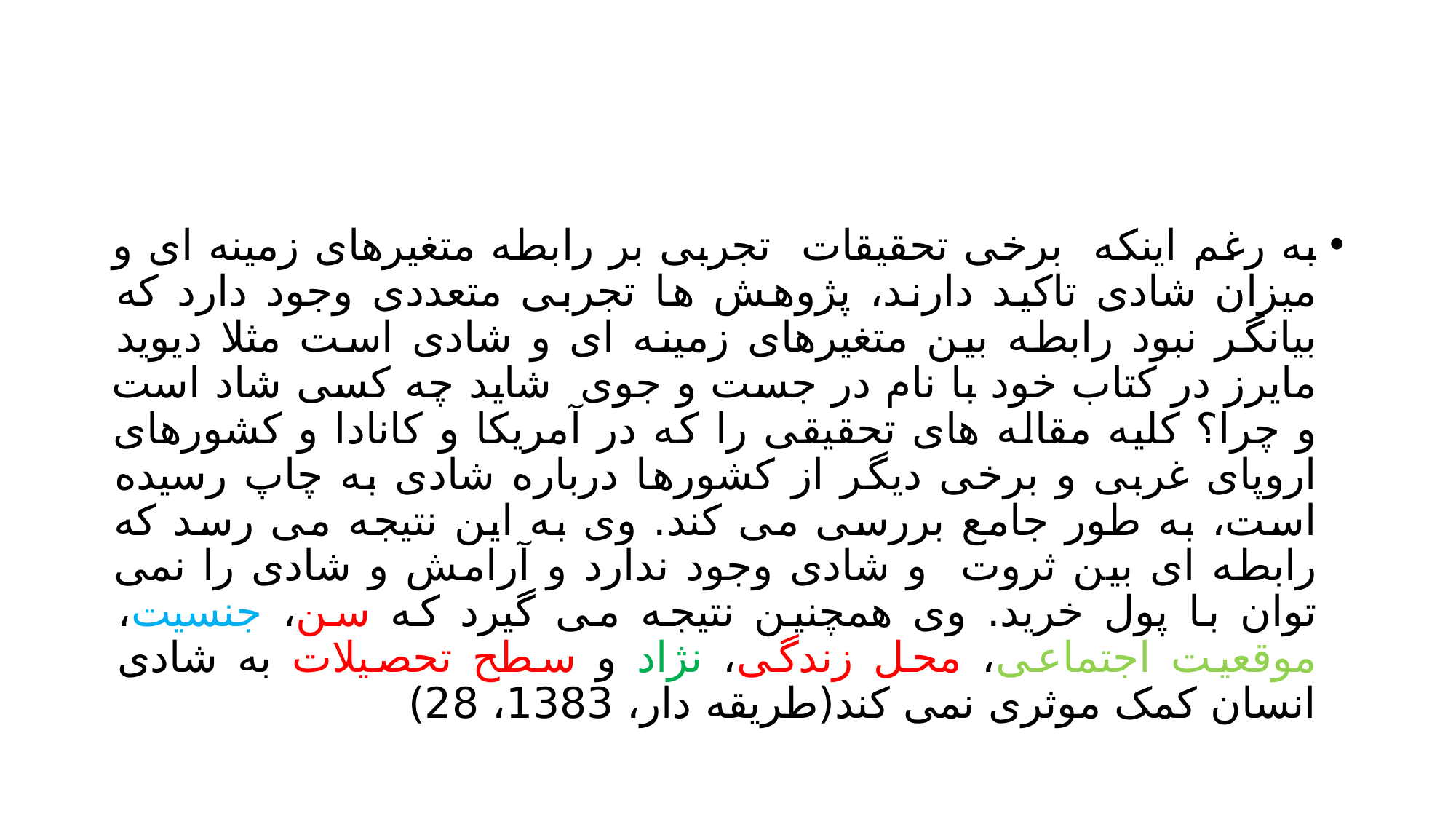

#
به رغم اینکه  برخی تحقیقات  تجربی بر رابطه متغیرهای زمینه ای و میزان شادی تاکید دارند، پژوهش ها تجربی متعددی وجود دارد که بیانگر نبود رابطه بین متغیرهای زمینه ای و شادی است مثلا دیوید مایرز در کتاب خود با نام در جست و جوی  شاید چه کسی شاد است و چرا؟ کلیه مقاله های تحقیقی را که در آمریکا و کانادا و کشورهای اروپای غربی و برخی دیگر از کشورها درباره شادی به چاپ رسیده است، به طور جامع بررسی می کند. وی به این نتیجه می رسد که رابطه ای بین ثروت  و شادی وجود ندارد و آرامش و شادی را نمی توان با پول خرید. وی همچنین نتیجه می گیرد که سن، جنسیت، موقعیت اجتماعی، محل زندگی، نژاد و سطح تحصیلات به شادی انسان کمک موثری نمی کند(طریقه دار، 1383، 28)